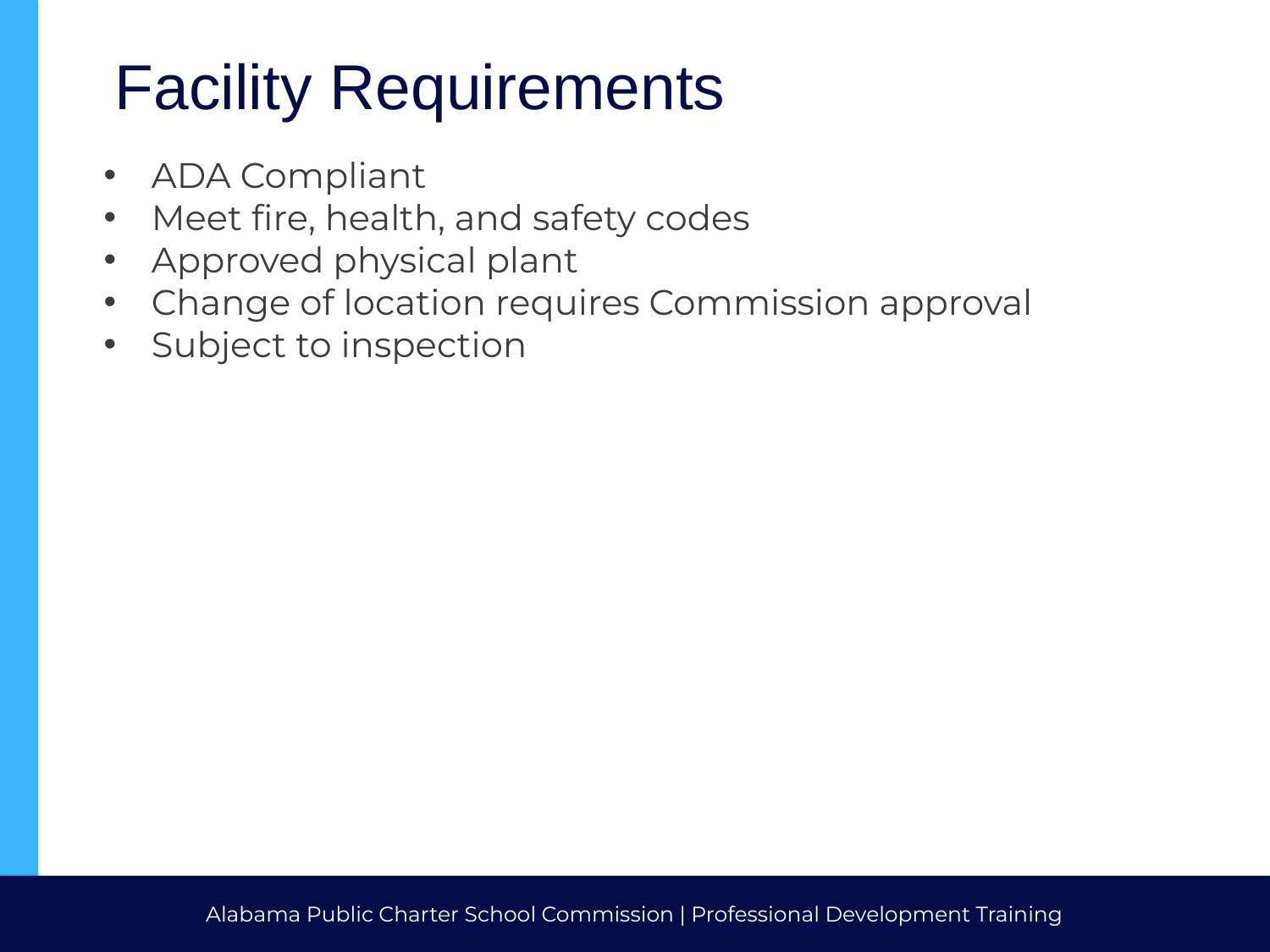

Facility Requirements
ADA Compliant
Meet fire, health, and safety codes
Approved physical plant
Change of location requires Commission approval
Subject to inspection

Alabama Public Charter School Commission | Professional Development Training